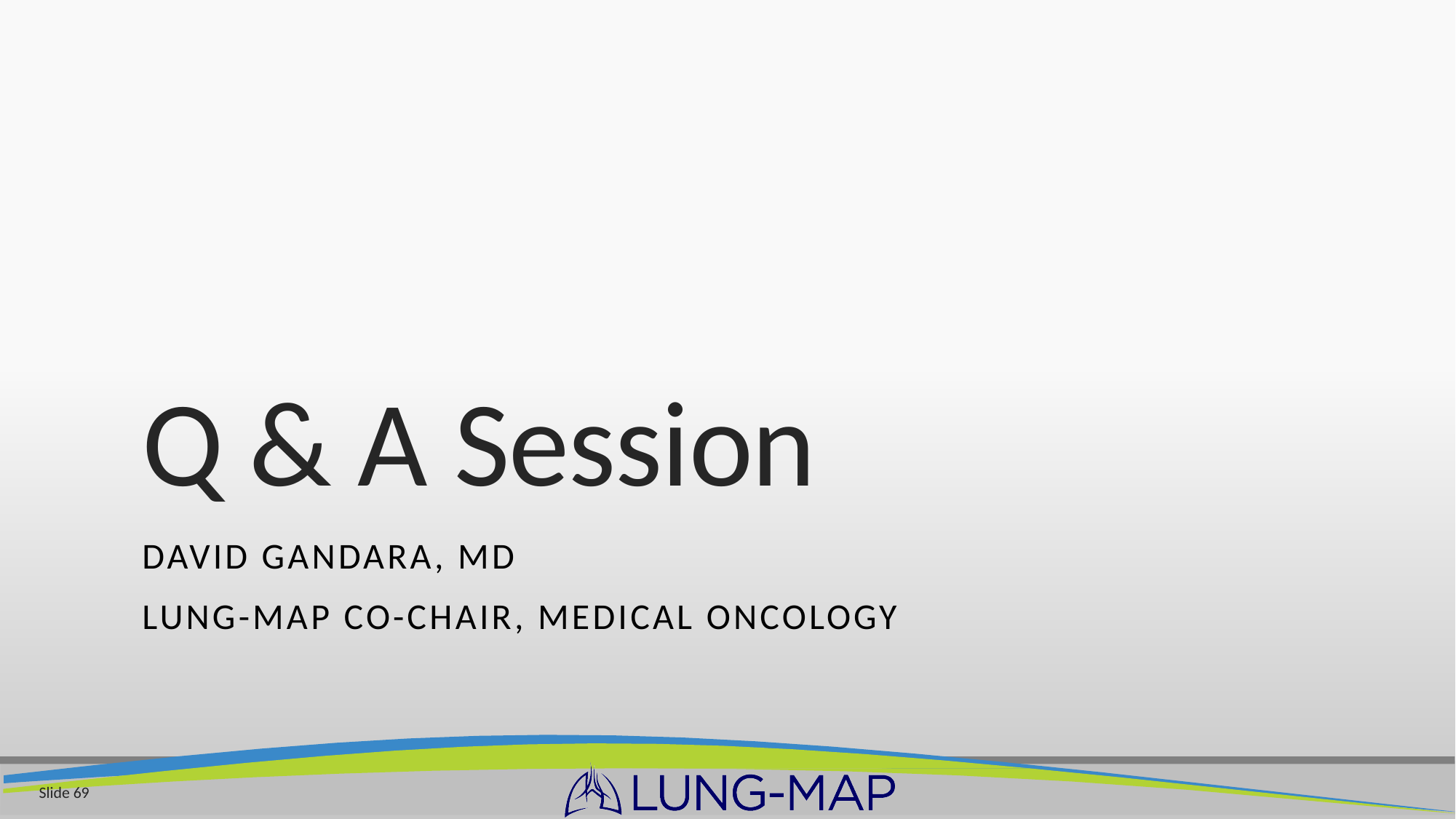

# Q & A Session
David Gandara, MD
Lung-MAP Co-Chair, Medical Oncology
Slide 69